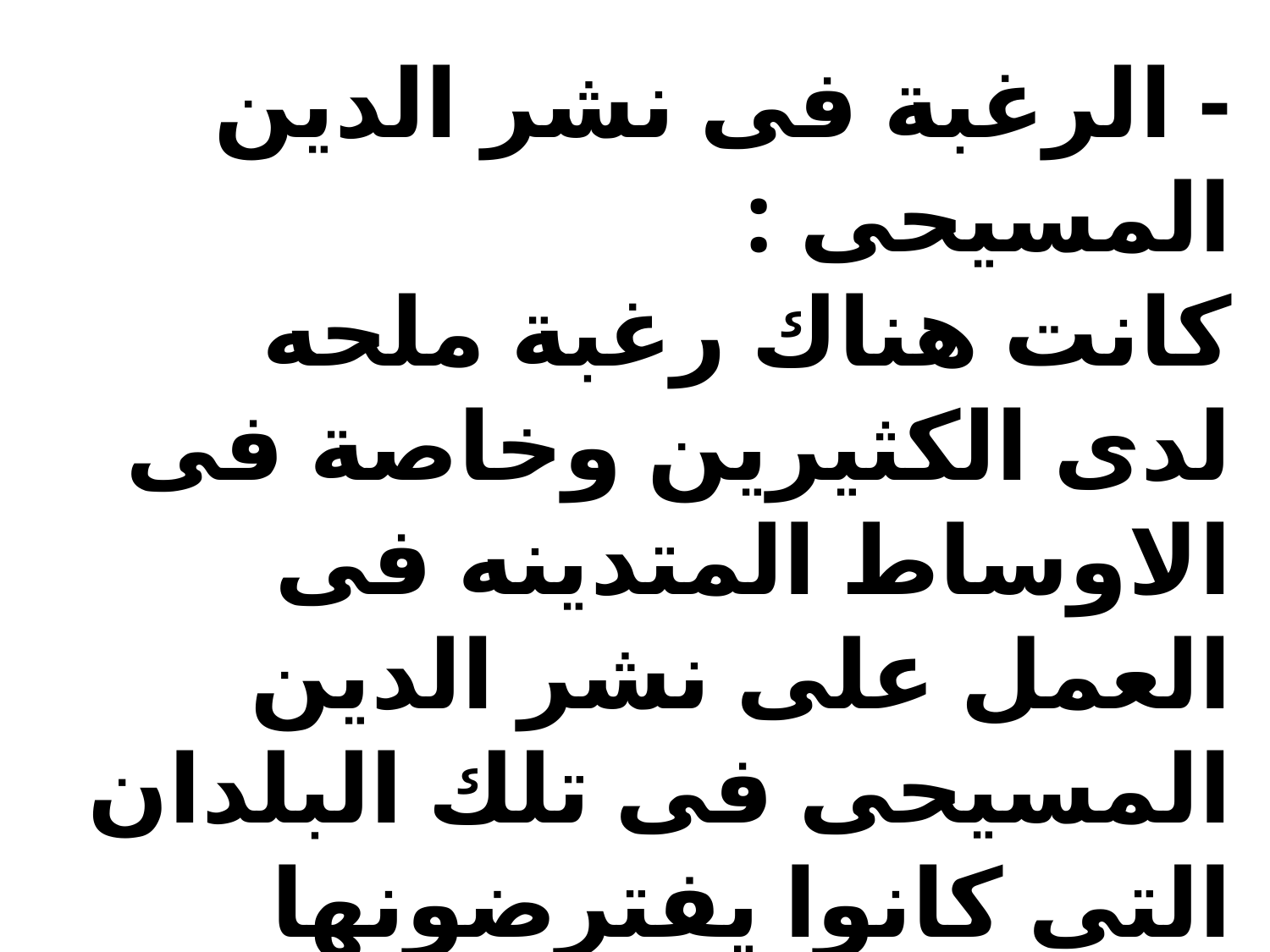

- الرغبة فى نشر الدين المسيحى :
كانت هناك رغبة ملحه لدى الكثيرين وخاصة فى الاوساط المتدينه فى العمل على نشر الدين المسيحى فى تلك البلدان التى كانوا يفترضونها وثنية .